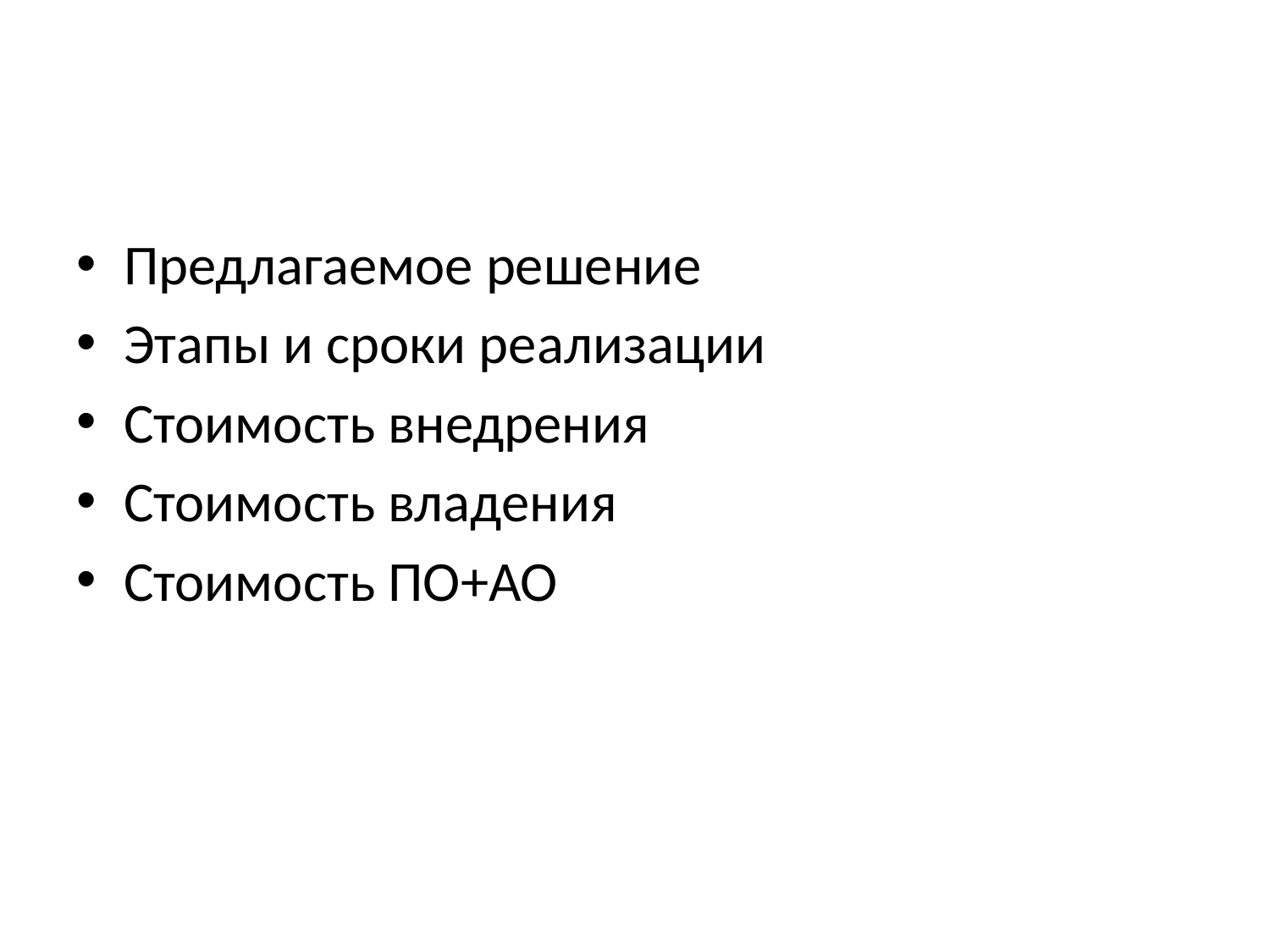

#
Предлагаемое решение
Этапы и сроки реализации
Стоимость внедрения
Стоимость владения
Стоимость ПО+АО